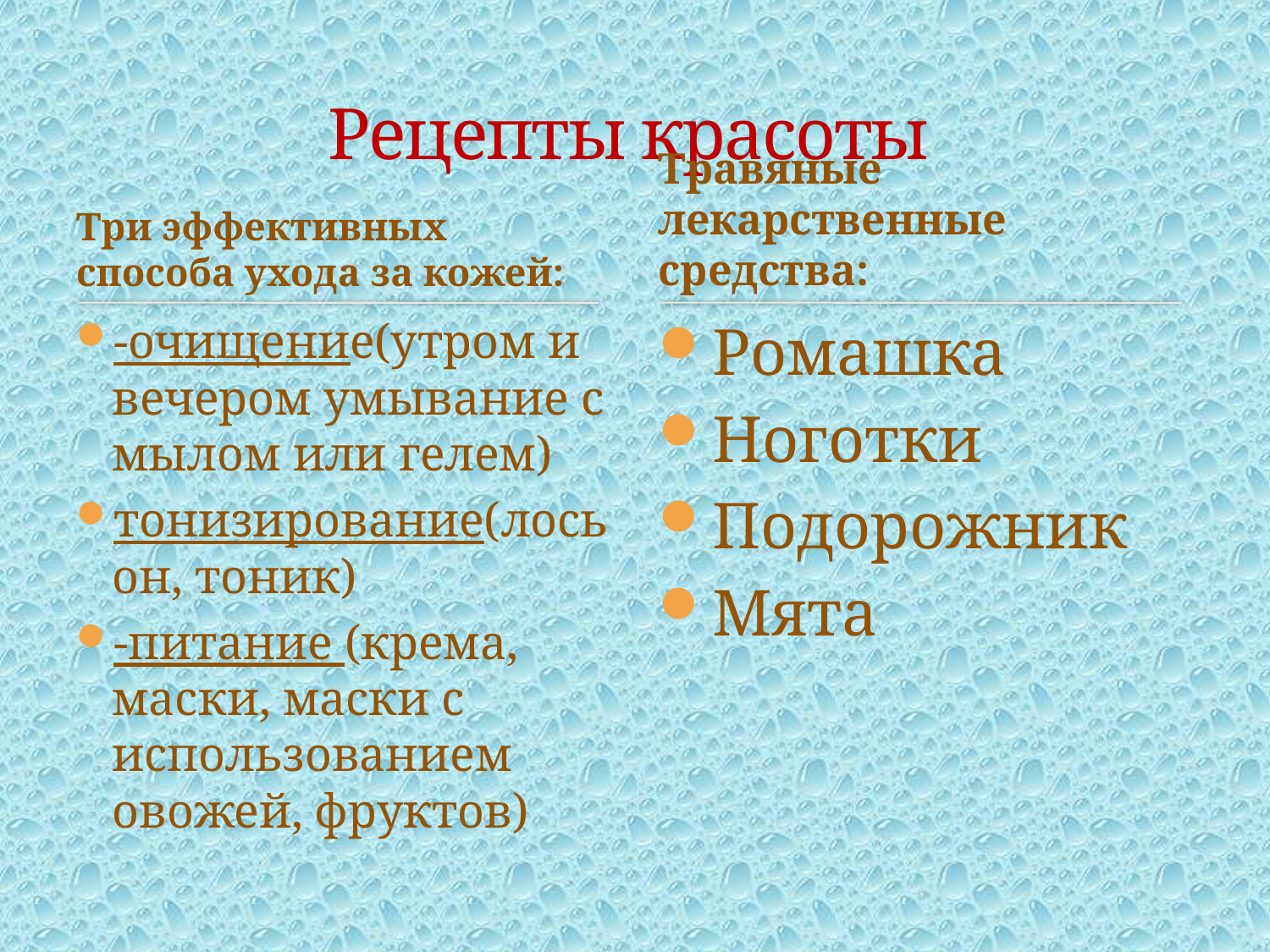

# Рецепты красоты
Три эффективных способа ухода за кожей:
Травяные лекарственные средства:
-очищение(утром и вечером умывание с мылом или гелем)
тонизирование(лосьон, тоник)
-питание (крема,  маски, маски с использованием  овожей, фруктов)

Ромашка
Ноготки
Подорожник
Мята